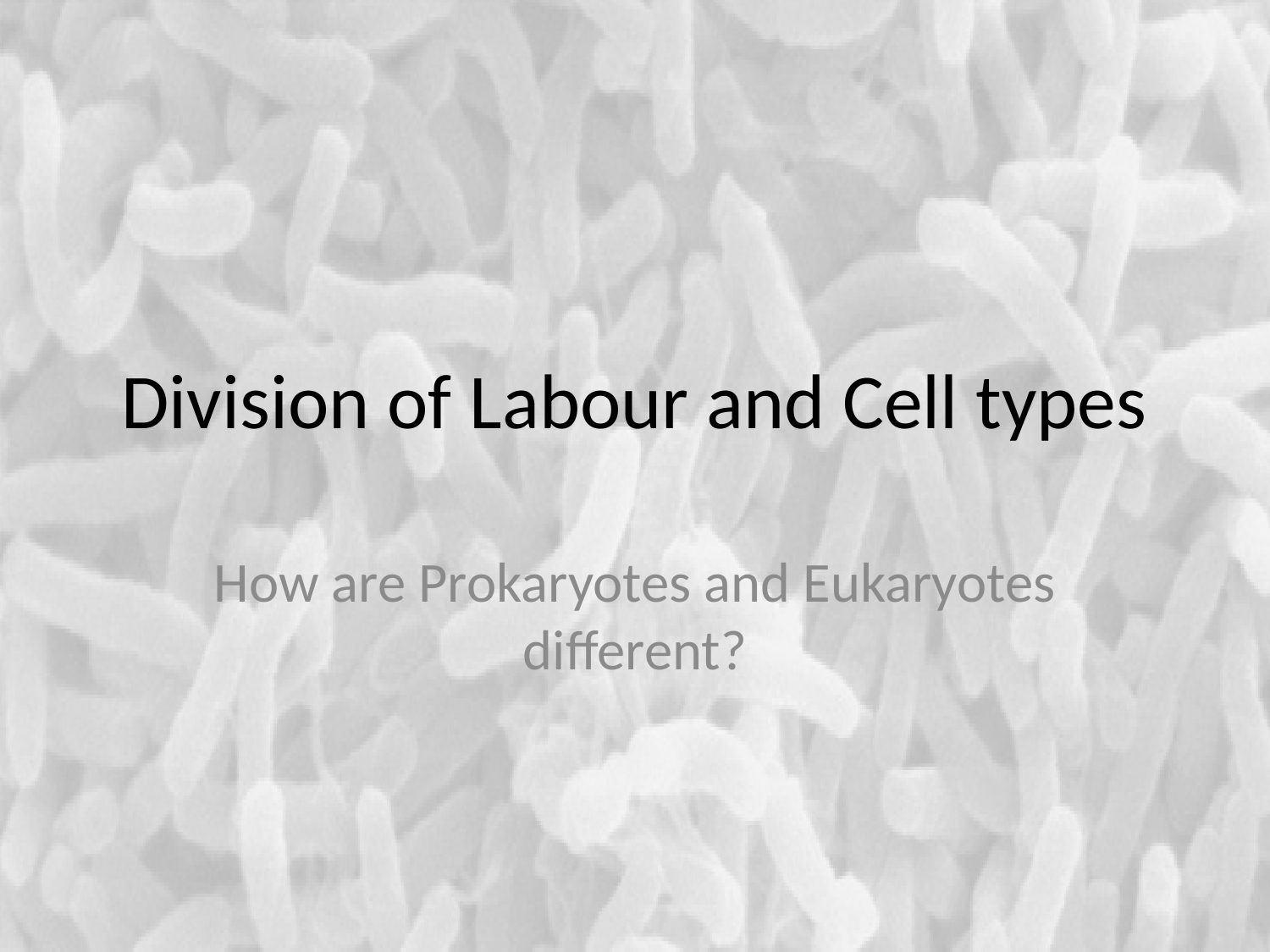

# Division of Labour and Cell types
How are Prokaryotes and Eukaryotes different?